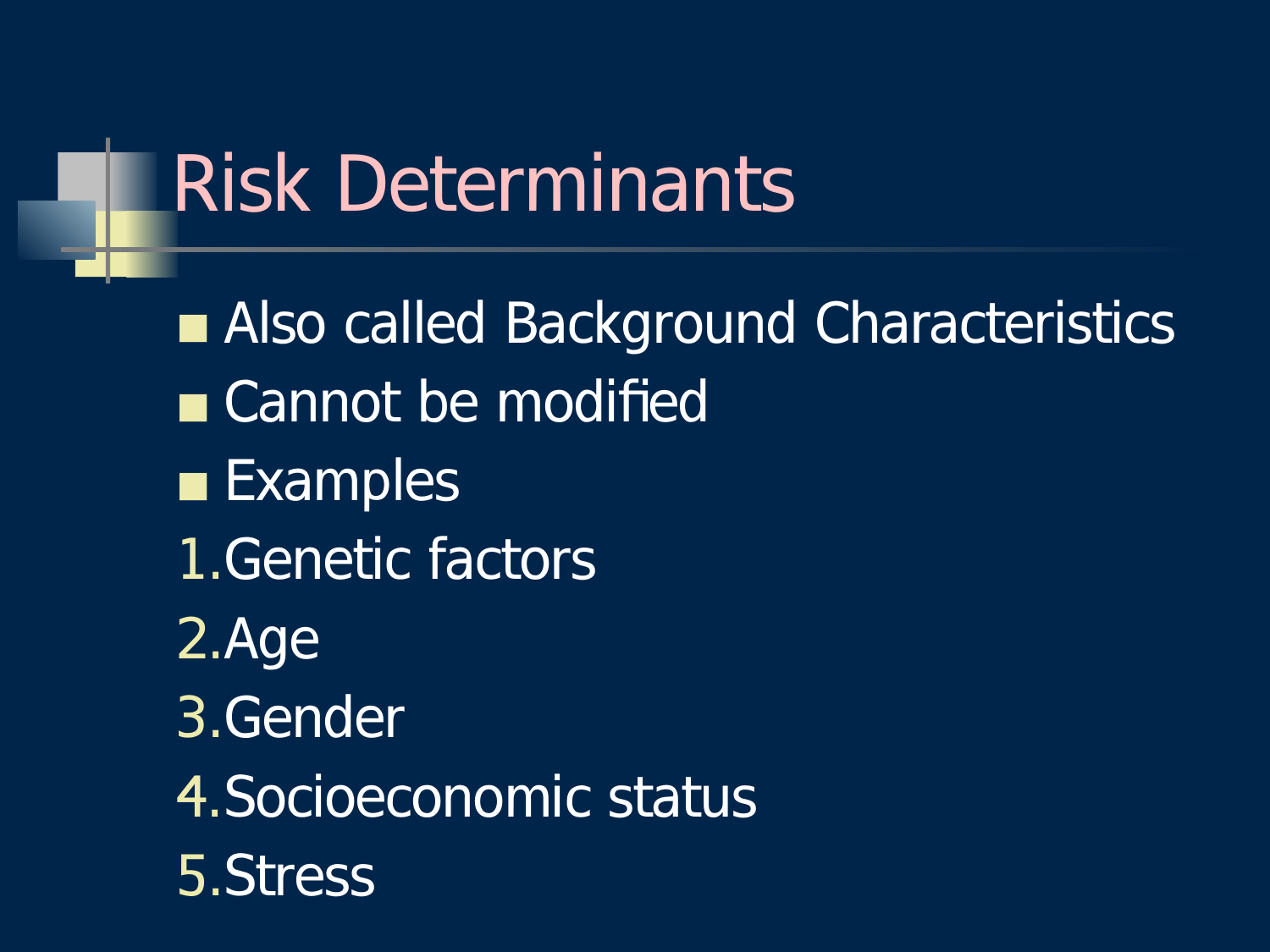

# Risk Determinants
Also called Background Characteristics
Cannot be modified
Examples
Genetic factors
Age
Gender
Socioeconomic status
Stress